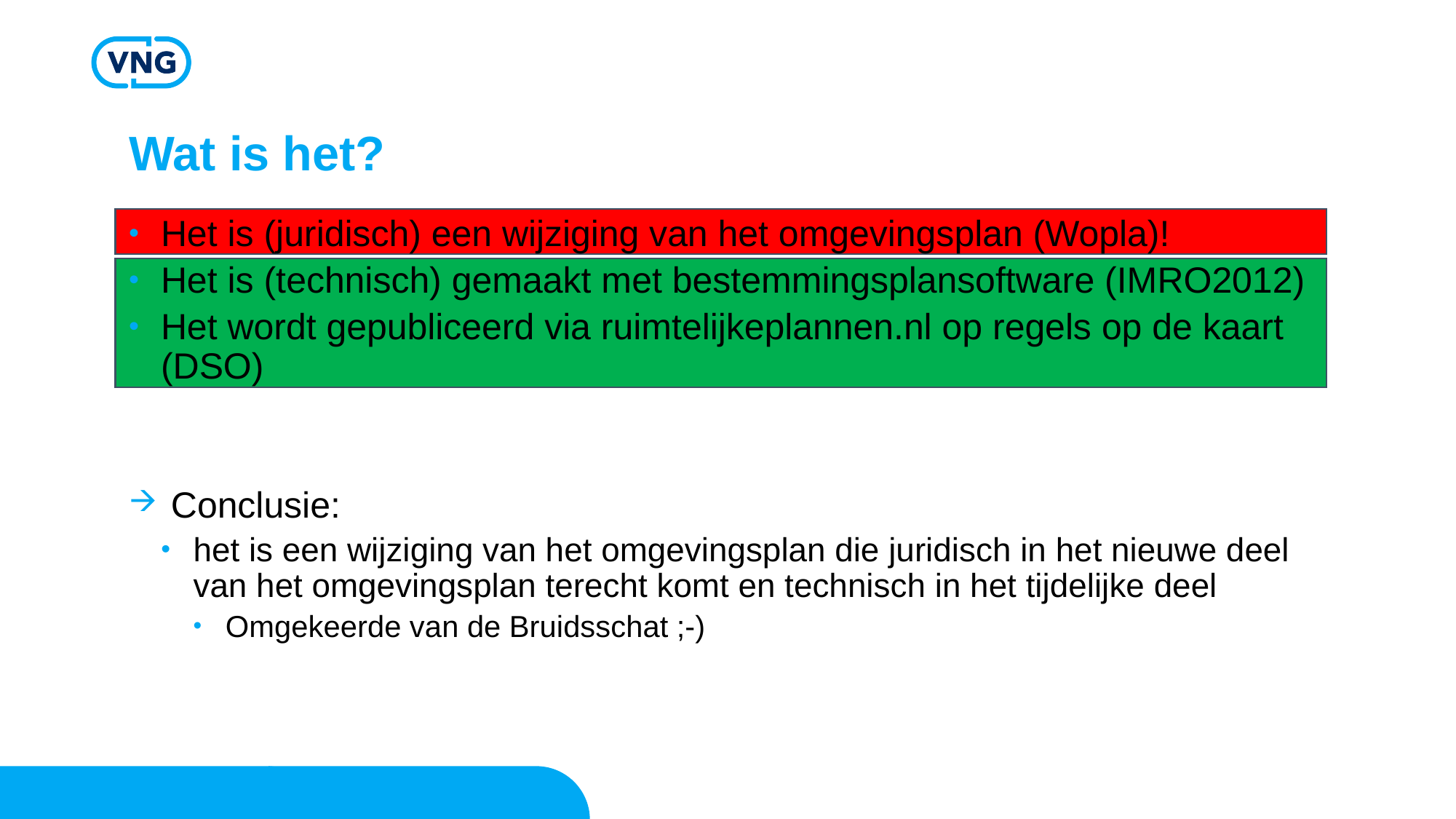

# Wat is het?

Het is (juridisch) een wijziging van het omgevingsplan (Wopla)!
Het is (technisch) gemaakt met bestemmingsplansoftware (IMRO2012)
Het wordt gepubliceerd via ruimtelijkeplannen.nl op regels op de kaart (DSO)

 Conclusie:
het is een wijziging van het omgevingsplan die juridisch in het nieuwe deel van het omgevingsplan terecht komt en technisch in het tijdelijke deel
Omgekeerde van de Bruidsschat ;-)